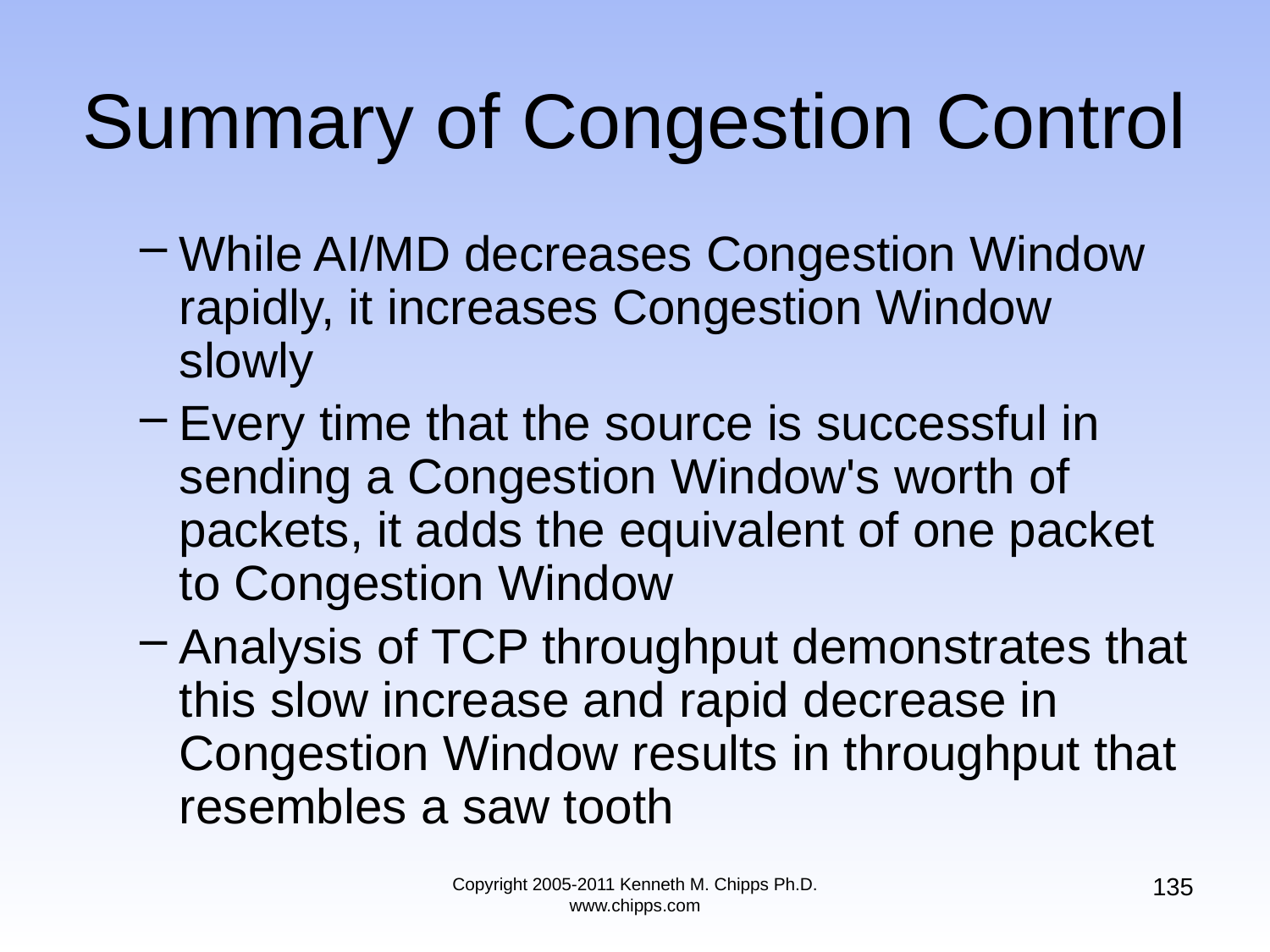

# Summary of Congestion Control
While AI/MD decreases Congestion Window rapidly, it increases Congestion Window slowly
Every time that the source is successful in sending a Congestion Window's worth of packets, it adds the equivalent of one packet to Congestion Window
Analysis of TCP throughput demonstrates that this slow increase and rapid decrease in Congestion Window results in throughput that resembles a saw tooth
135
Copyright 2005-2011 Kenneth M. Chipps Ph.D. www.chipps.com